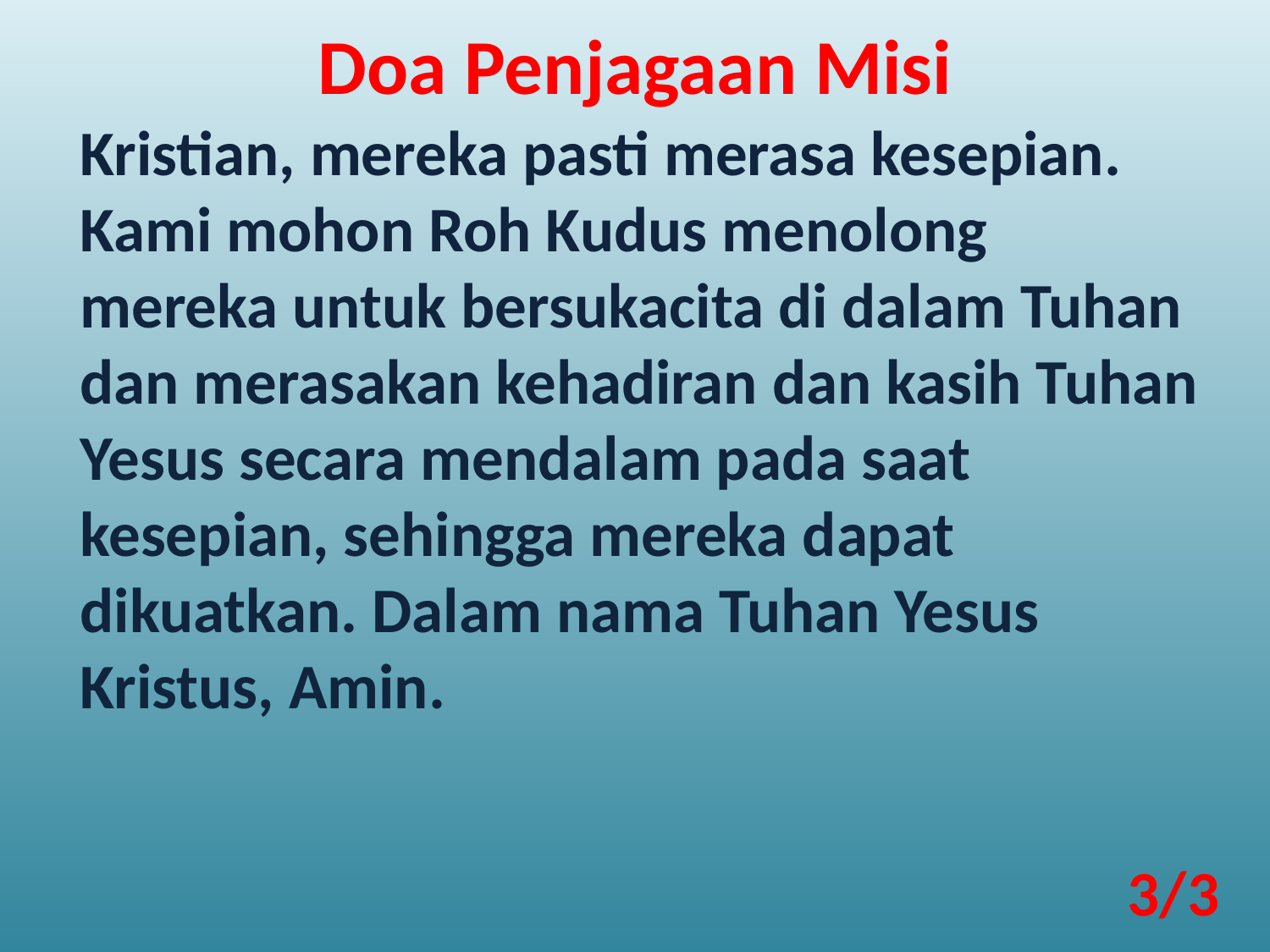

Doa Penjagaan Misi
Kristian, mereka pasti merasa kesepian. Kami mohon Roh Kudus menolong mereka untuk bersukacita di dalam Tuhan dan merasakan kehadiran dan kasih Tuhan Yesus secara mendalam pada saat kesepian, sehingga mereka dapat dikuatkan. Dalam nama Tuhan Yesus Kristus, Amin.
3/3